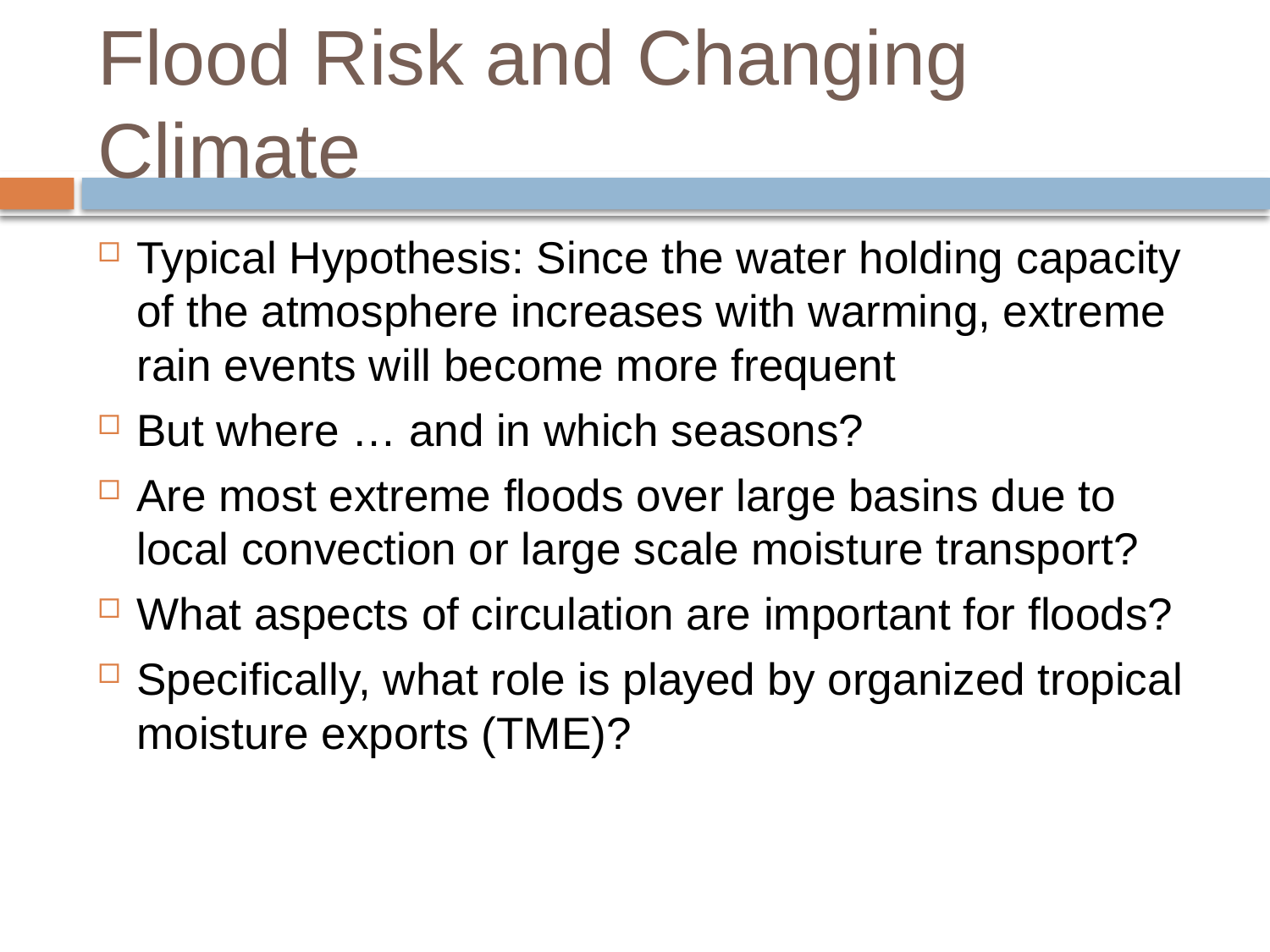

# Flood Risk and Changing Climate
Typical Hypothesis: Since the water holding capacity of the atmosphere increases with warming, extreme rain events will become more frequent
But where … and in which seasons?
Are most extreme floods over large basins due to local convection or large scale moisture transport?
What aspects of circulation are important for floods?
Specifically, what role is played by organized tropical moisture exports (TME)?